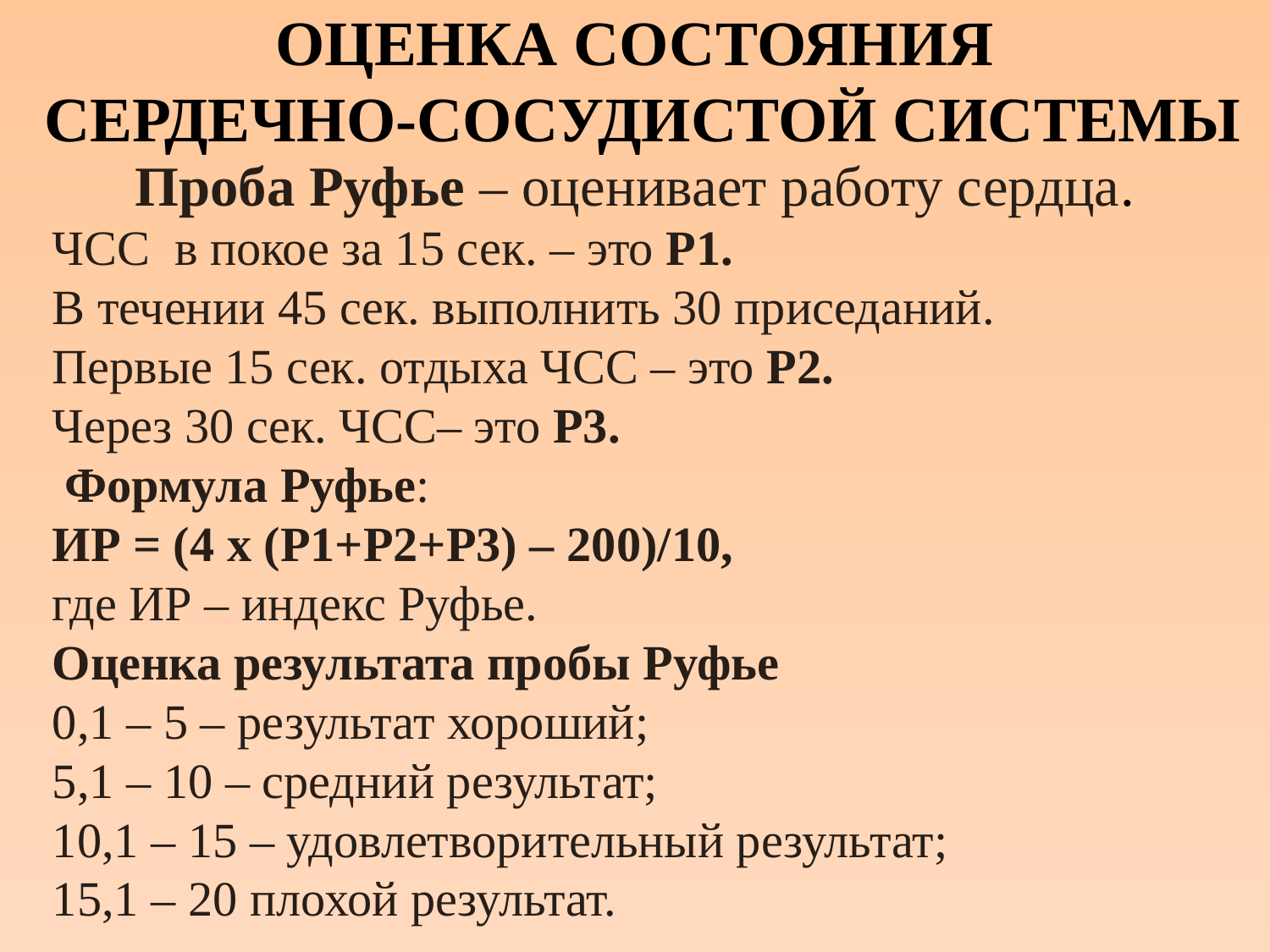

ОЦЕНКА СОСТОЯНИЯ
 СЕРДЕЧНО-СОСУДИСТОЙ СИСТЕМЫ

Проба Руфье – оценивает работу сердца.
ЧСС  в покое за 15 сек. – это Р1.
В течении 45 сек. выполнить 30 приседаний.
Первые 15 сек. отдыха ЧСС – это Р2.
Через 30 сек. ЧСС– это Р3.
 Формула Руфье:
ИР = (4 х (Р1+Р2+Р3) – 200)/10,
где ИР – индекс Руфье.
Оценка результата пробы Руфье
0,1 – 5 – результат хороший;
5,1 – 10 – средний результат;
10,1 – 15 – удовлетворительный результат;
15,1 – 20 плохой результат.